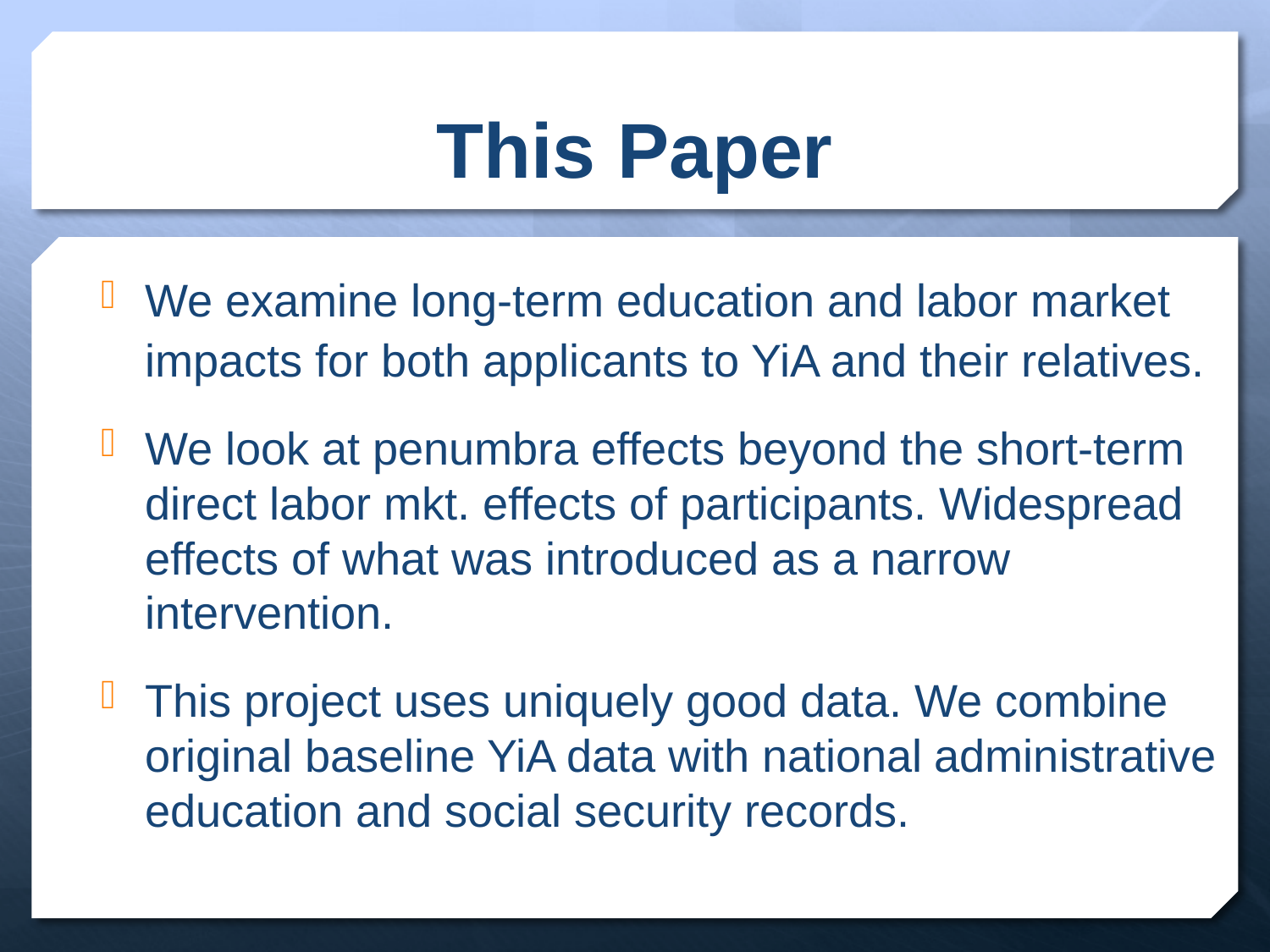

# This Paper
We examine long-term education and labor market impacts for both applicants to YiA and their relatives.
We look at penumbra effects beyond the short-term direct labor mkt. effects of participants. Widespread effects of what was introduced as a narrow intervention.
This project uses uniquely good data. We combine original baseline YiA data with national administrative education and social security records.